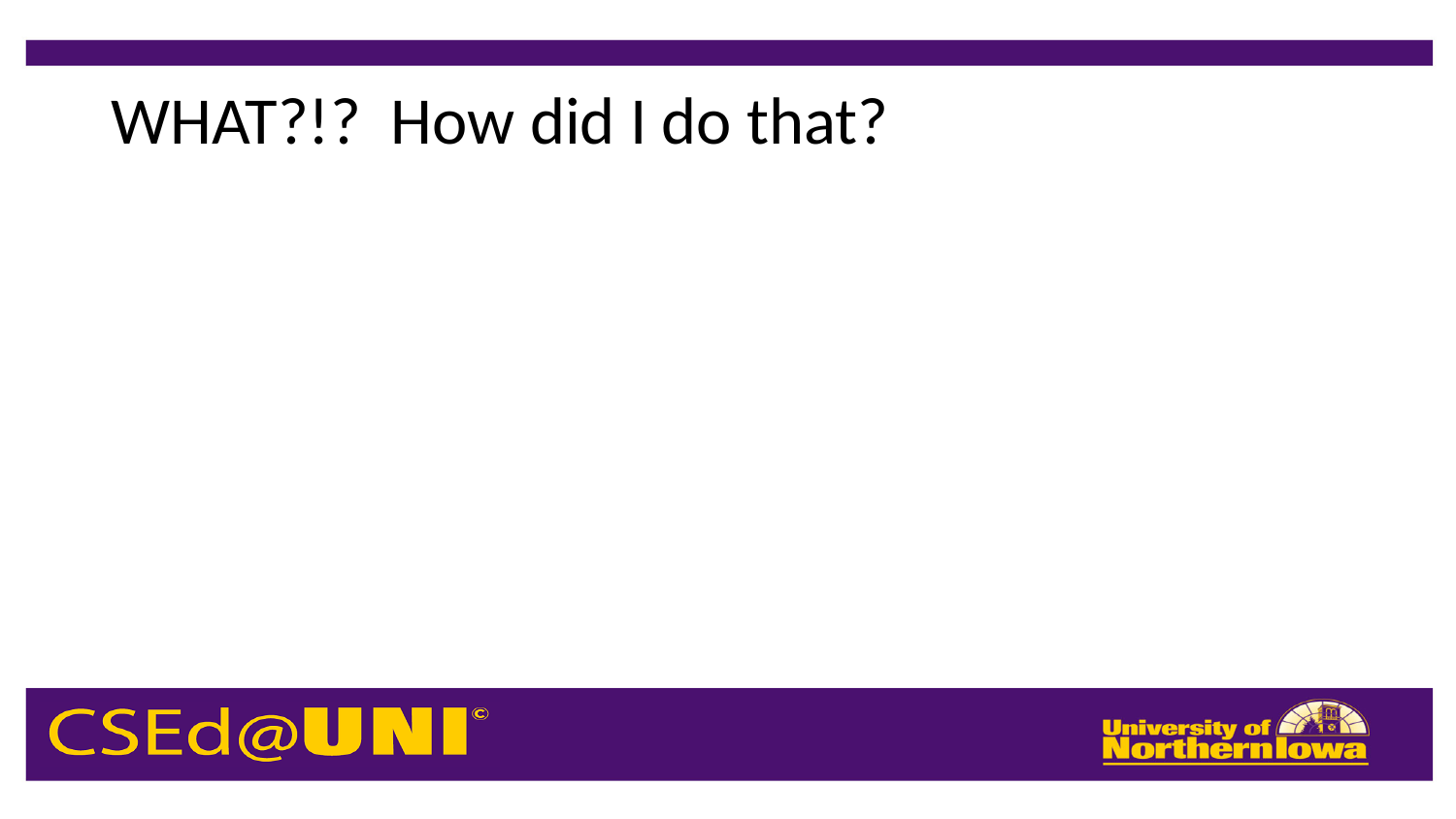

# WHAT?!?  How did I do that?